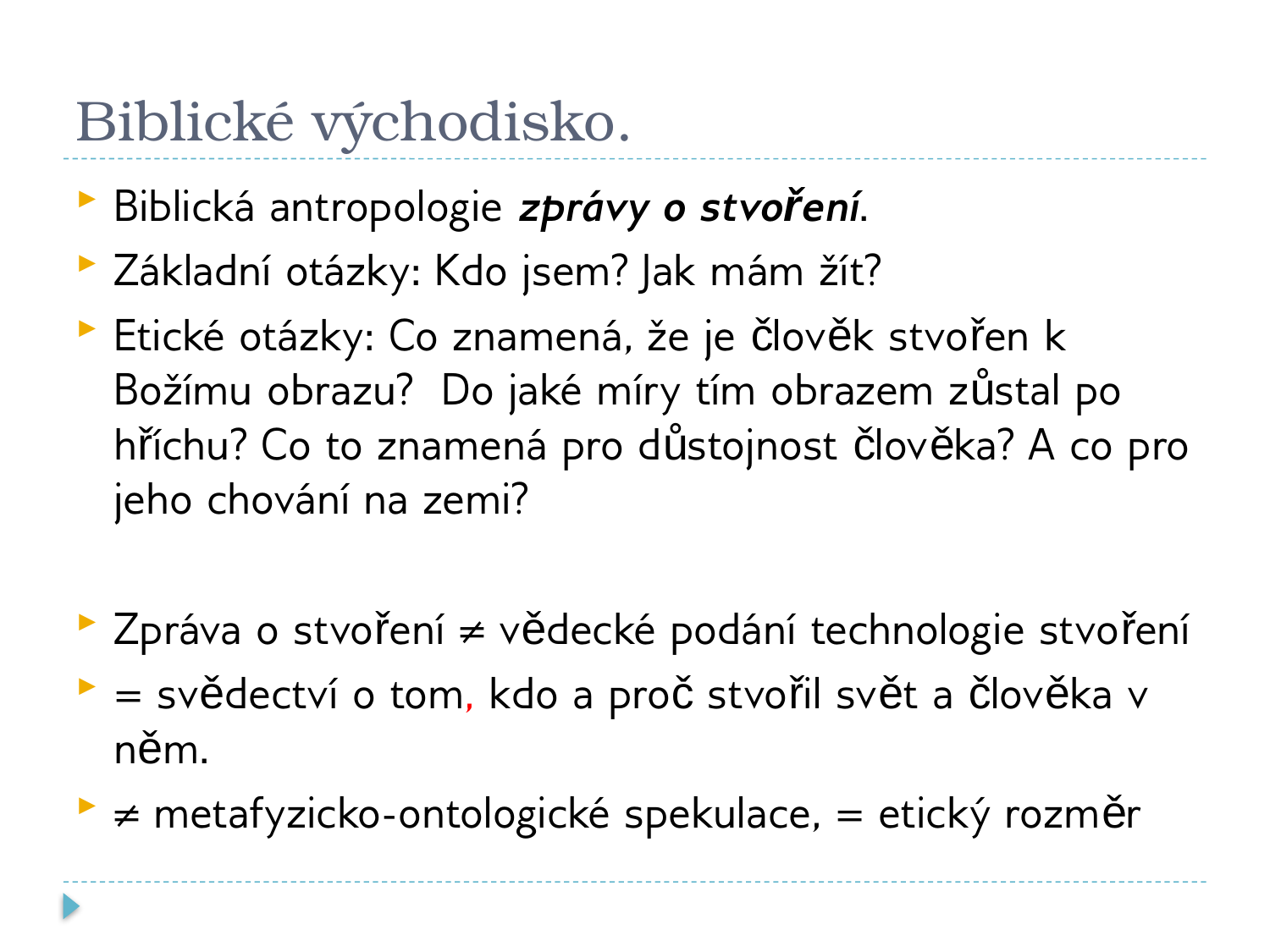

# Biblické východisko.
Biblická antropologie zprávy o stvoření.
Základní otázky: Kdo jsem? Jak mám žít?
Etické otázky: Co znamená, že je člověk stvořen k Božímu obrazu?  Do jaké míry tím obrazem zůstal po hříchu? Co to znamená pro důstojnost člověka? A co pro jeho chování na zemi?

Zpráva o stvoření ≠ vědecké podání technologie stvoření
= svědectví o tom, kdo a proč stvořil svět a člověka v něm.
≠ metafyzicko-ontologické spekulace, = etický rozměr